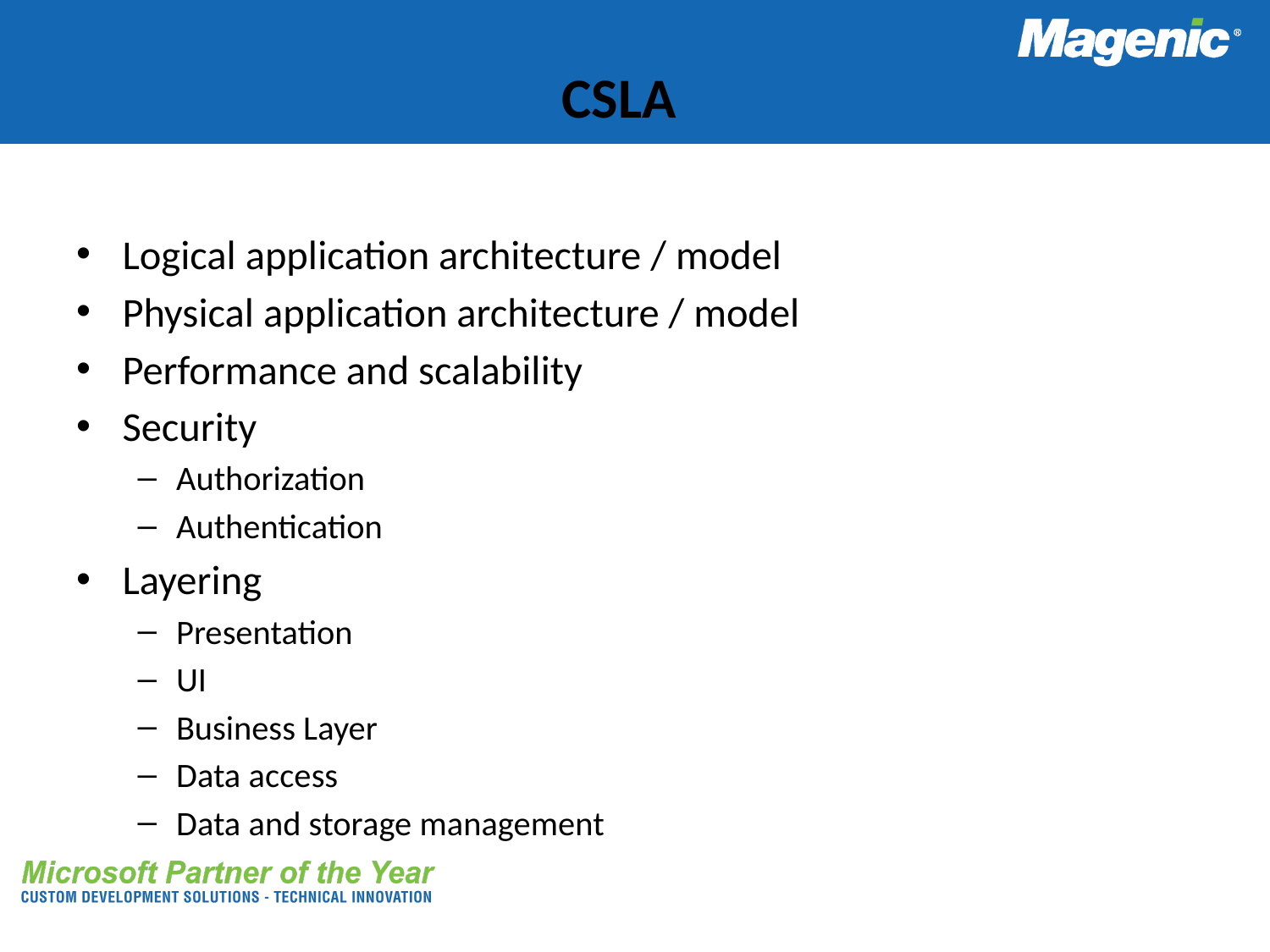

# CSLA
Logical application architecture / model
Physical application architecture / model
Performance and scalability
Security
Authorization
Authentication
Layering
Presentation
UI
Business Layer
Data access
Data and storage management